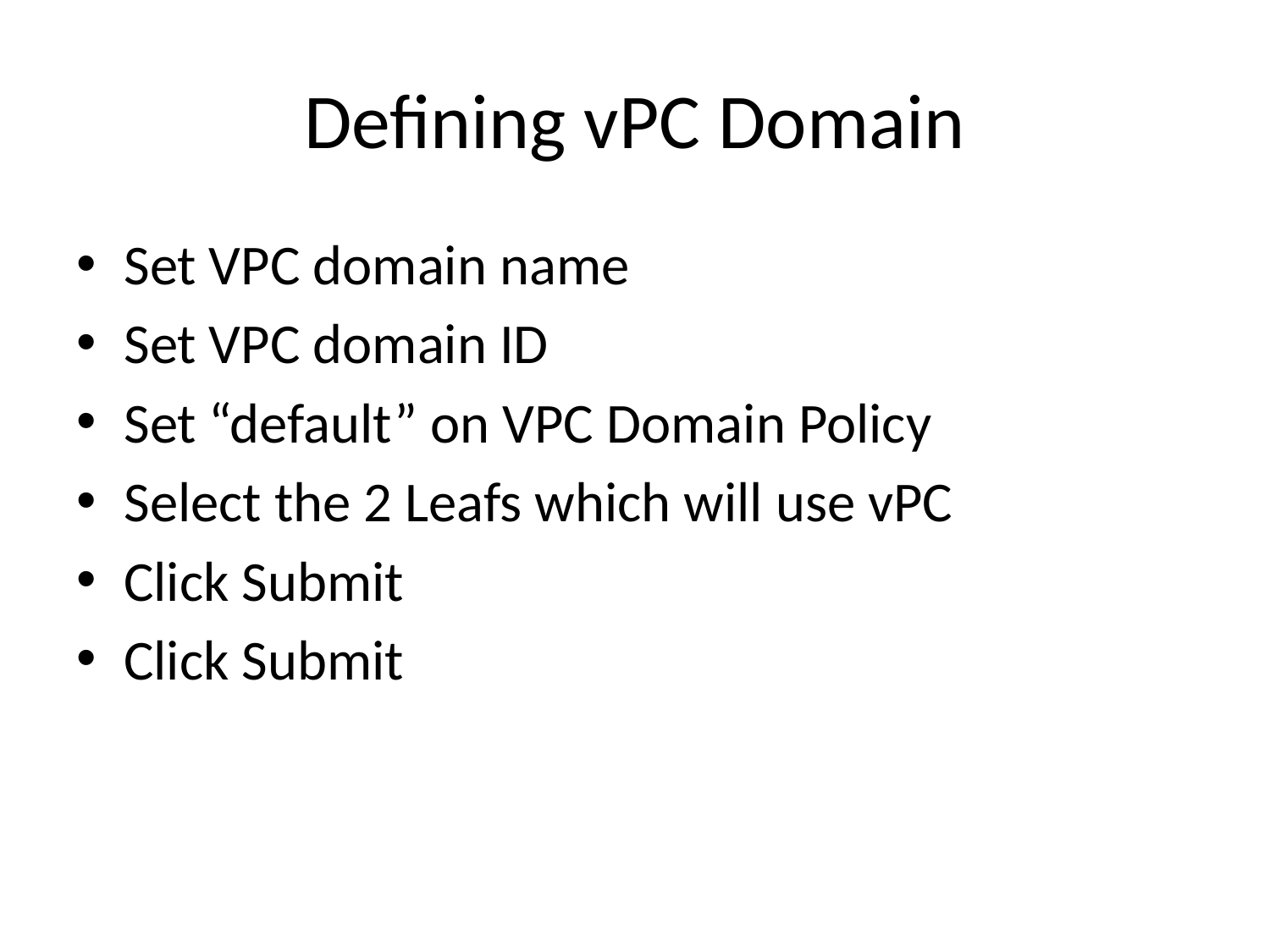

# Defining vPC Domain
Set VPC domain name
Set VPC domain ID
Set “default” on VPC Domain Policy
Select the 2 Leafs which will use vPC
Click Submit
Click Submit